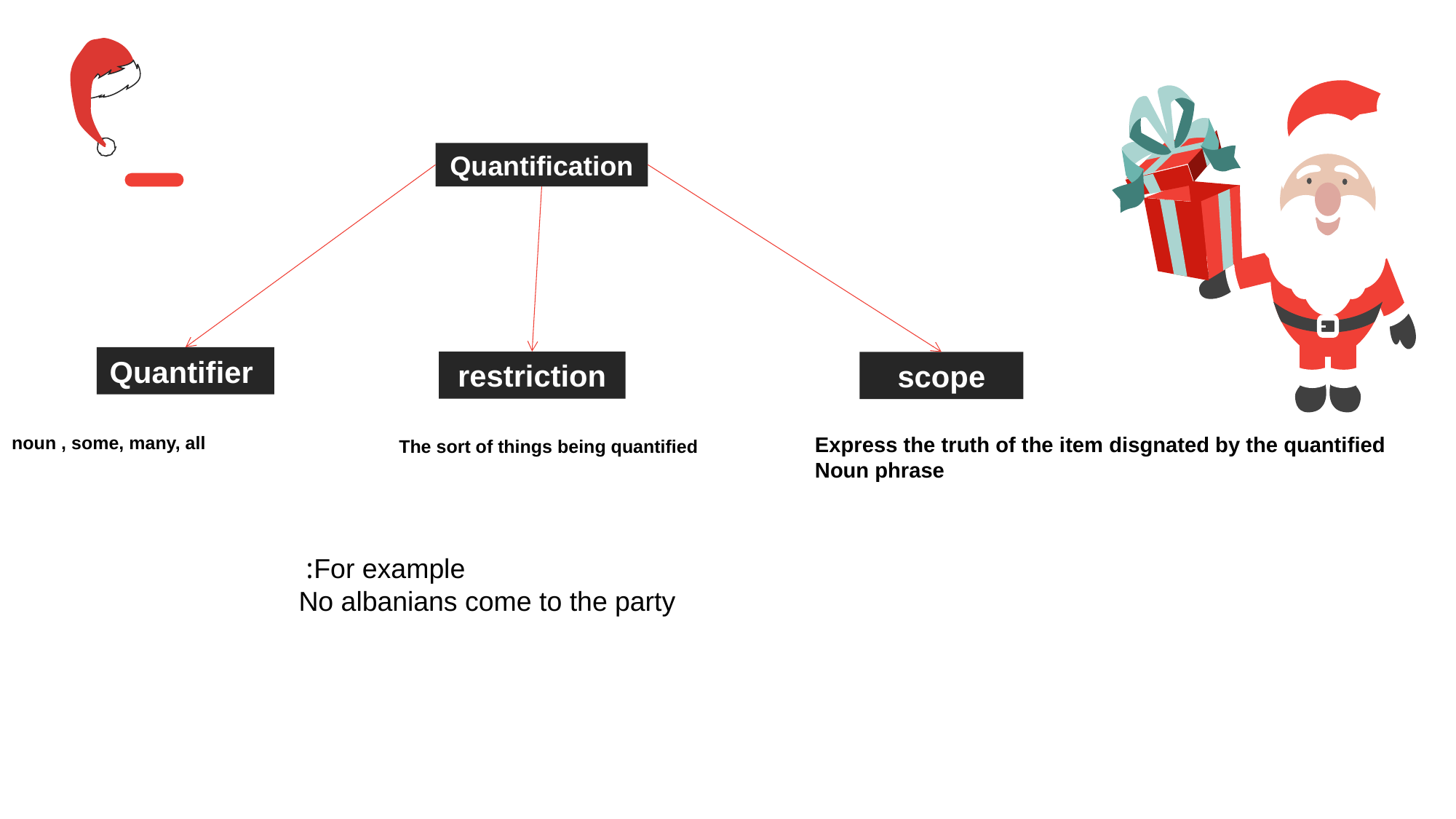

Quantification

Quantifier
restriction
scope
Express the truth of the item disgnated by the quantified
Noun phrase
noun , some, many, all

The sort of things being quantified
For example:
No albanians come to the party